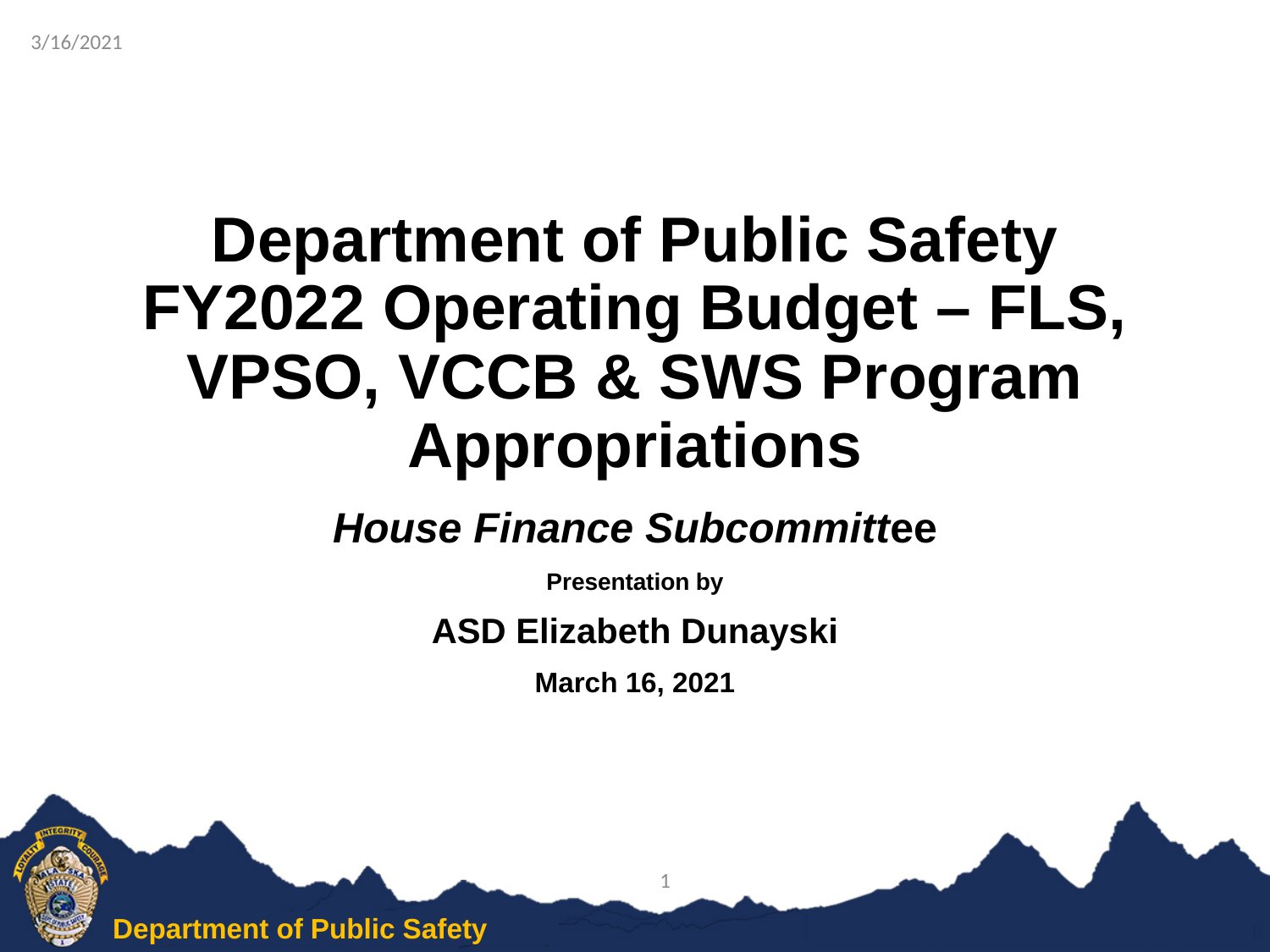

3/16/2021
# Department of Public Safety FY2022 Operating Budget – FLS, VPSO, VCCB & SWS Program Appropriations
House Finance Subcommittee
Presentation by
ASD Elizabeth Dunayski
March 16, 2021

1